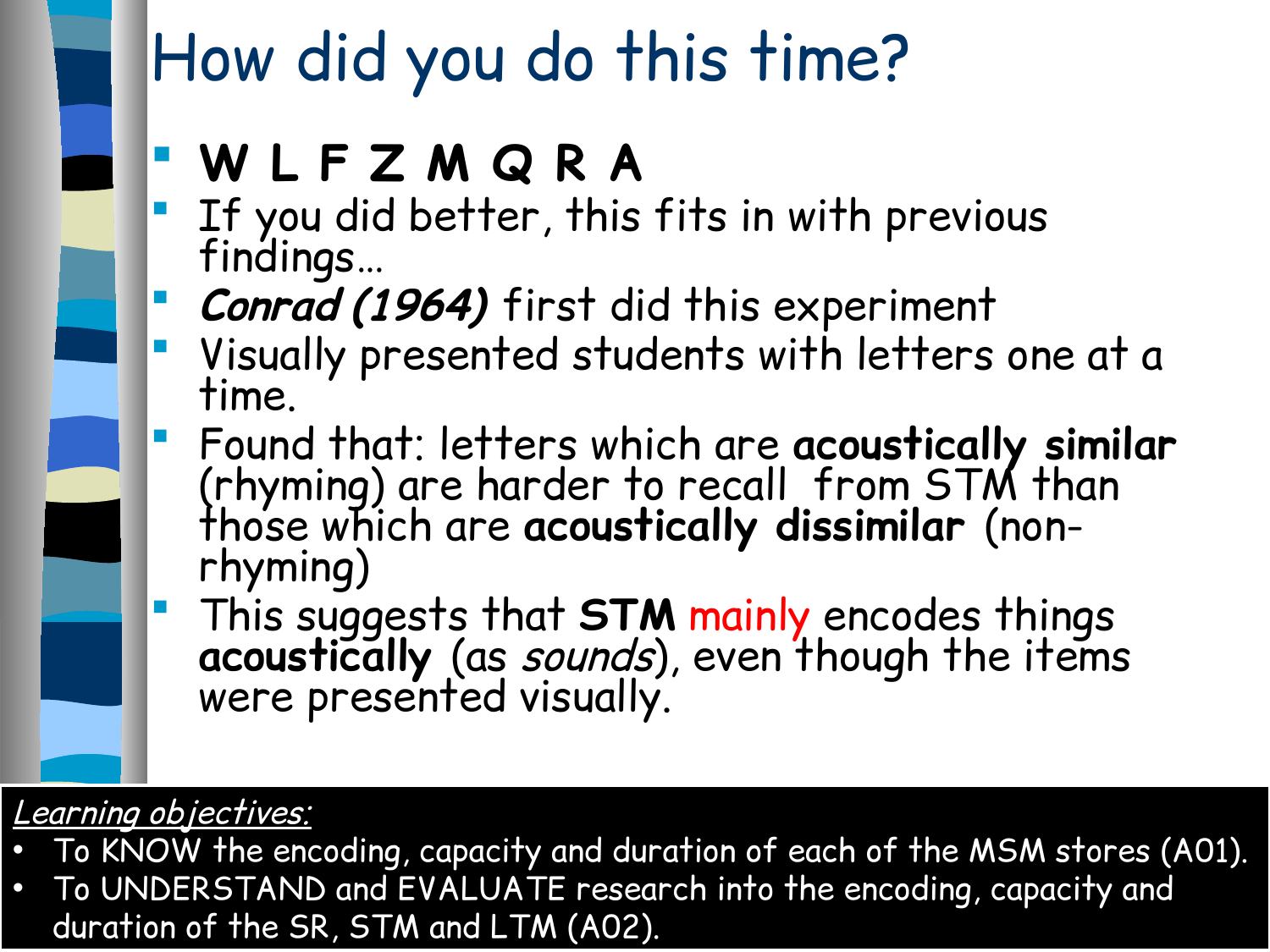

# How did you do this time?
W L F Z M Q R A
If you did better, this fits in with previous findings…
Conrad (1964) first did this experiment
Visually presented students with letters one at a time.
Found that: letters which are acoustically similar (rhyming) are harder to recall  from STM than those which are acoustically dissimilar (non-rhyming)
This suggests that STM mainly encodes things acoustically (as sounds), even though the items were presented visually.
Learning objectives:
To KNOW the encoding, capacity and duration of each of the MSM stores (A01).
To UNDERSTAND and EVALUATE research into the encoding, capacity and duration of the SR, STM and LTM (A02).